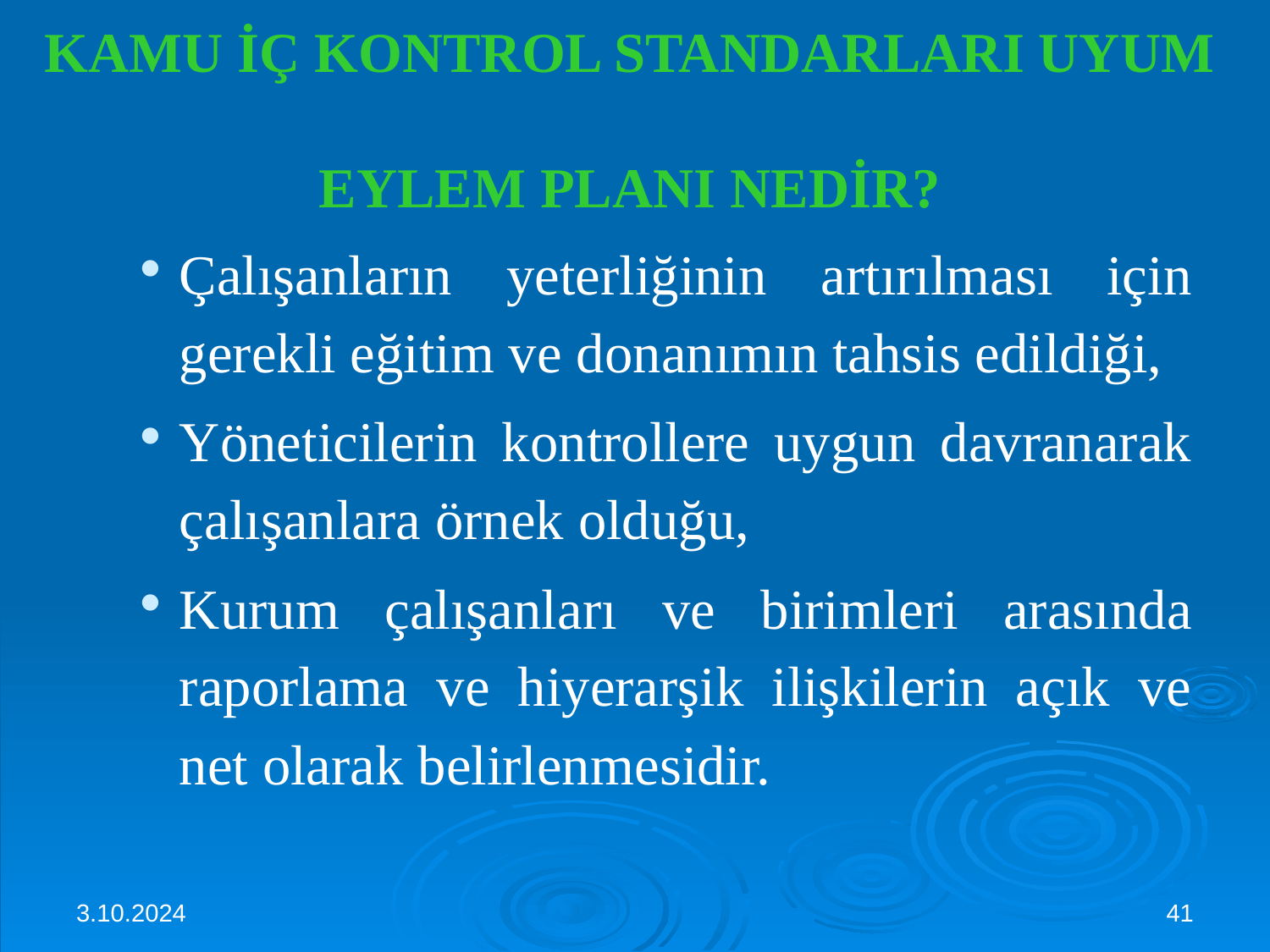

# KAMU İÇ KONTROL STANDARLARI UYUM EYLEM PLANI NEDİR?
Çalışanların yeterliğinin artırılması için gerekli eğitim ve donanımın tahsis edildiği,
Yöneticilerin kontrollere uygun davranarak çalışanlara örnek olduğu,
Kurum çalışanları ve birimleri arasında raporlama ve hiyerarşik ilişkilerin açık ve net olarak belirlenmesidir.

3.10.2024
41